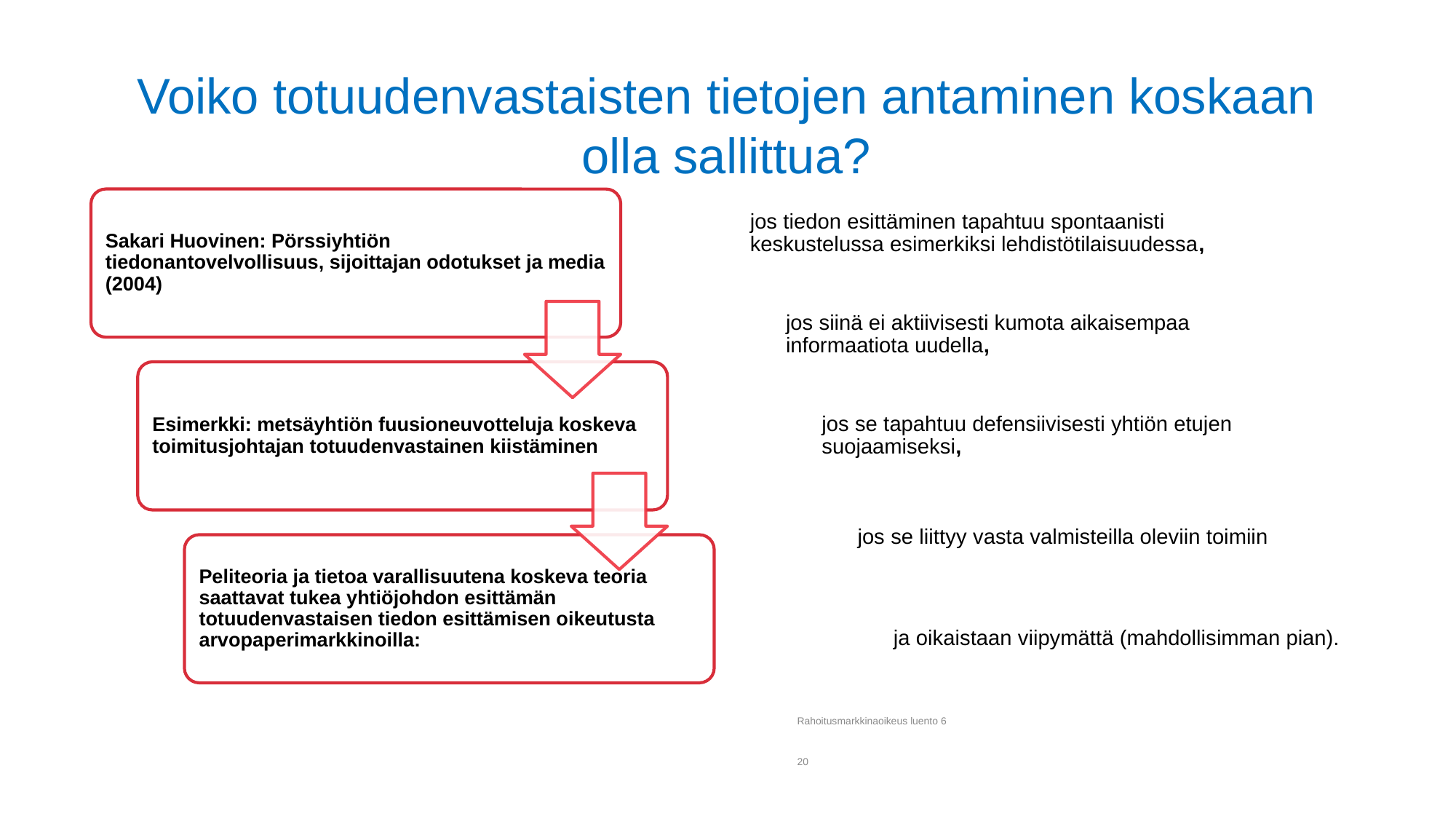

# Voiko totuudenvastaisten tietojen antaminen koskaan olla sallittua?

Sakari Huovinen: Pörssiyhtiön tiedonantovelvollisuus, sijoittajan odotukset ja media (2004)
Esimerkki: metsäyhtiön fuusioneuvotteluja koskeva toimitusjohtajan totuudenvastainen kiistäminen
Peliteoria ja tietoa varallisuutena koskeva teoria saattavat tukea yhtiöjohdon esittämän totuudenvastaisen tiedon esittämisen oikeutusta arvopaperimarkkinoilla:

jos tiedon esittäminen tapahtuu spontaanisti keskustelussa esimerkiksi lehdistötilaisuudessa,
jos siinä ei aktiivisesti kumota aikaisempaa informaatiota uudella,
jos se tapahtuu defensiivisesti yhtiön etujen suojaamiseksi,
jos se liittyy vasta valmisteilla oleviin toimiin
ja oikaistaan viipymättä (mahdollisimman pian).

Rahoitusmarkkinaoikeus luento 6
20